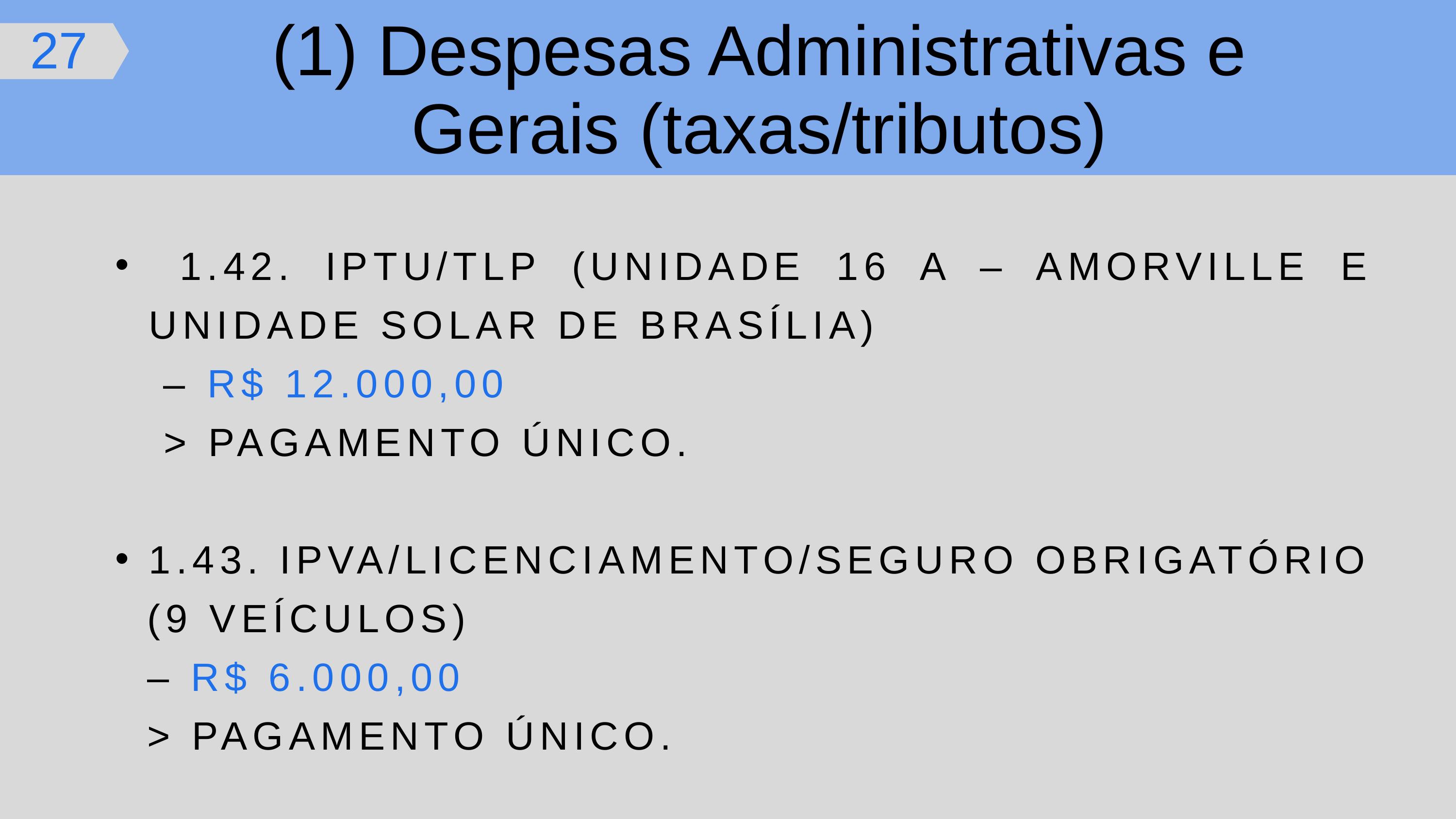

(1) Despesas Administrativas e Gerais (taxas/tributos)

27

 1.42. IPTU/TLP (UNIDADE 16 A – AMORVILLE E UNIDADE SOLAR DE BRASÍLIA)
     – R$ 12.000,00
     > PAGAMENTO ÚNICO.

1.43. IPVA/LICENCIAMENTO/SEGURO OBRIGATÓRIO
    (9 VEÍCULOS)
    – R$ 6.000,00
    > PAGAMENTO ÚNICO.